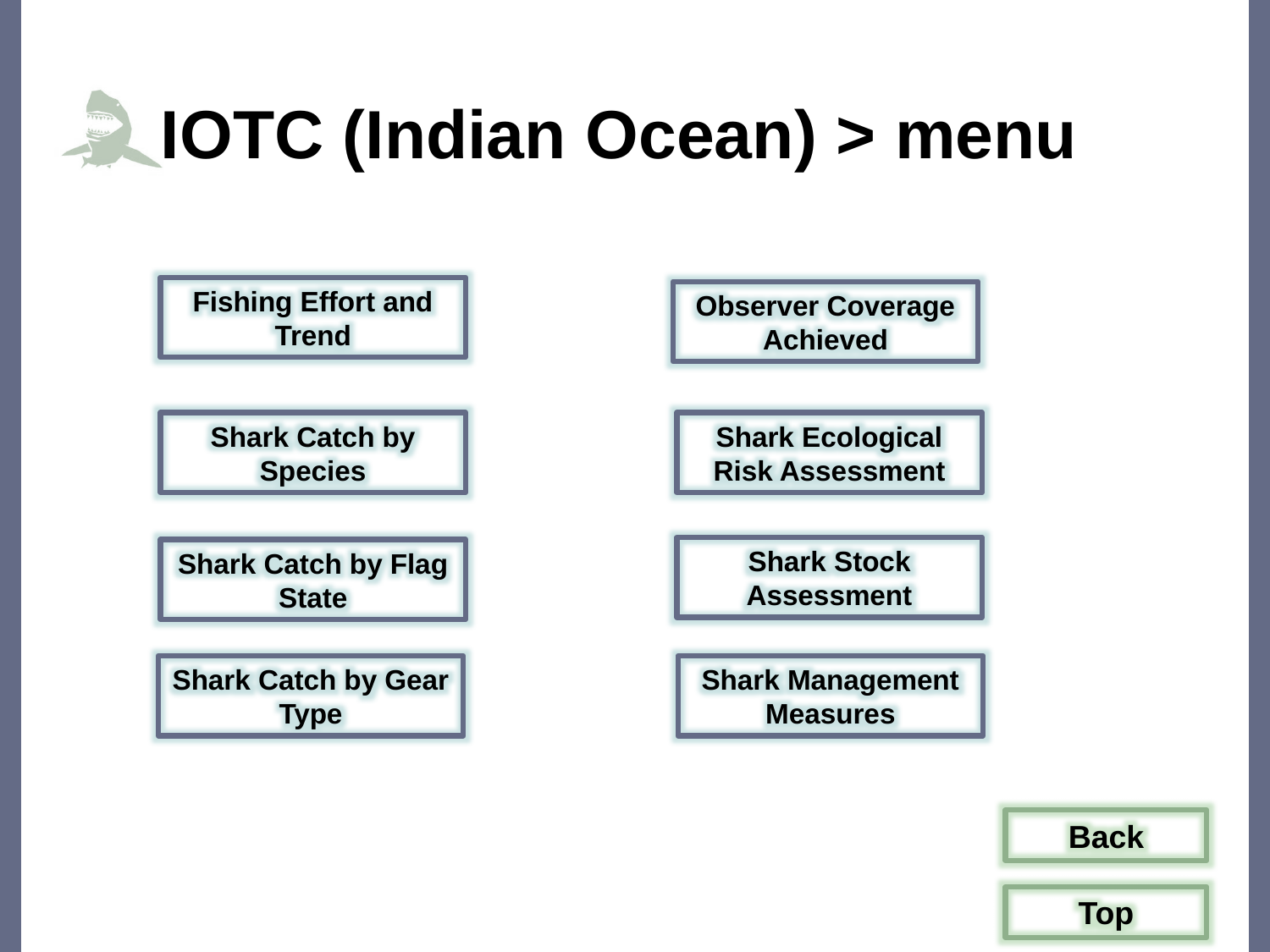

# IOTC (Indian Ocean) > menu

Fishing Effort and Trend
Observer Coverage Achieved
Shark Ecological Risk Assessment
Shark Catch by Species
Shark Stock Assessment
Shark Catch by Flag State
Shark Catch by Gear Type
Shark Management Measures
Back
Top